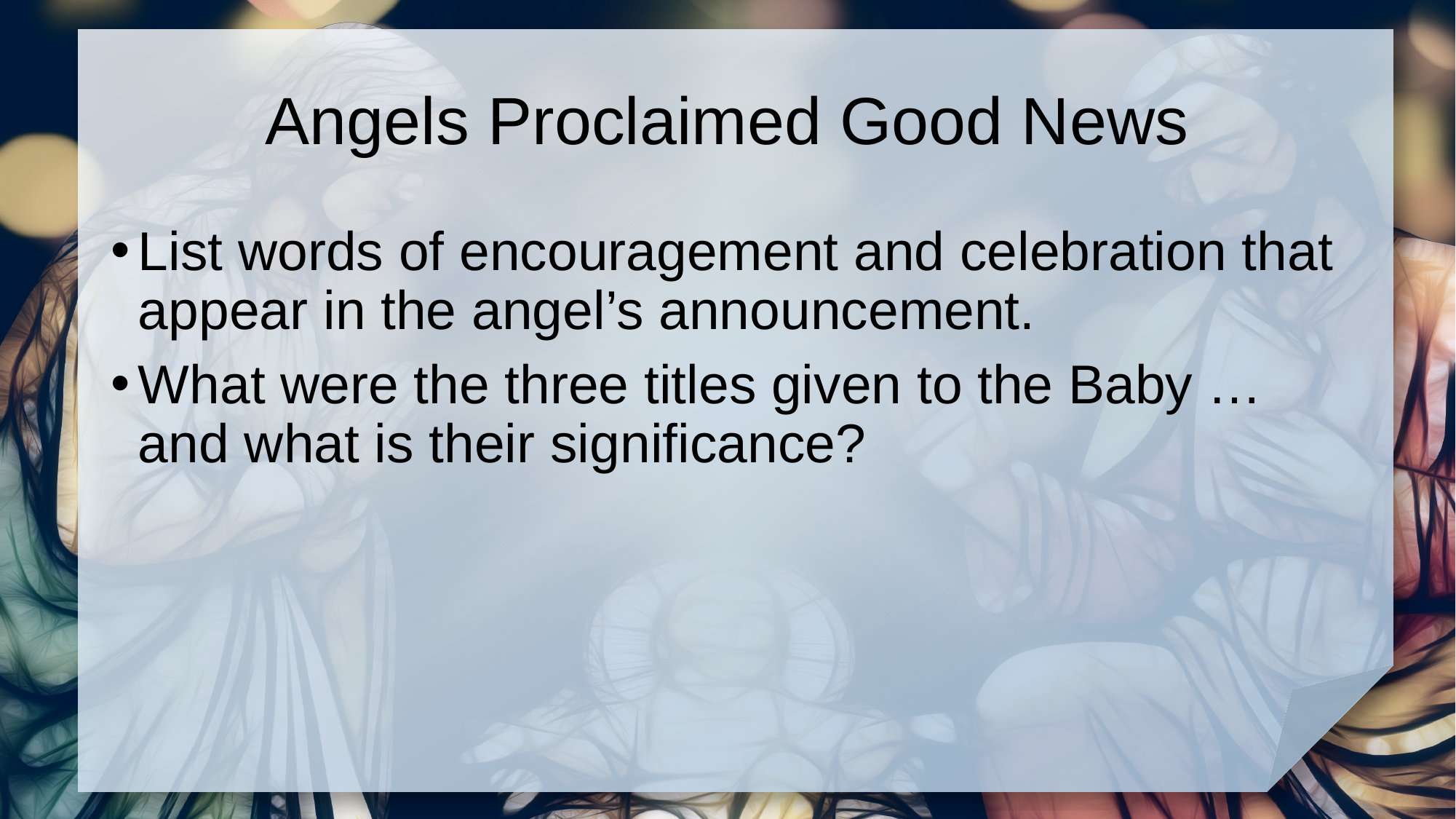

# Angels Proclaimed Good News
List words of encouragement and celebration that appear in the angel’s announcement.
What were the three titles given to the Baby … and what is their significance?